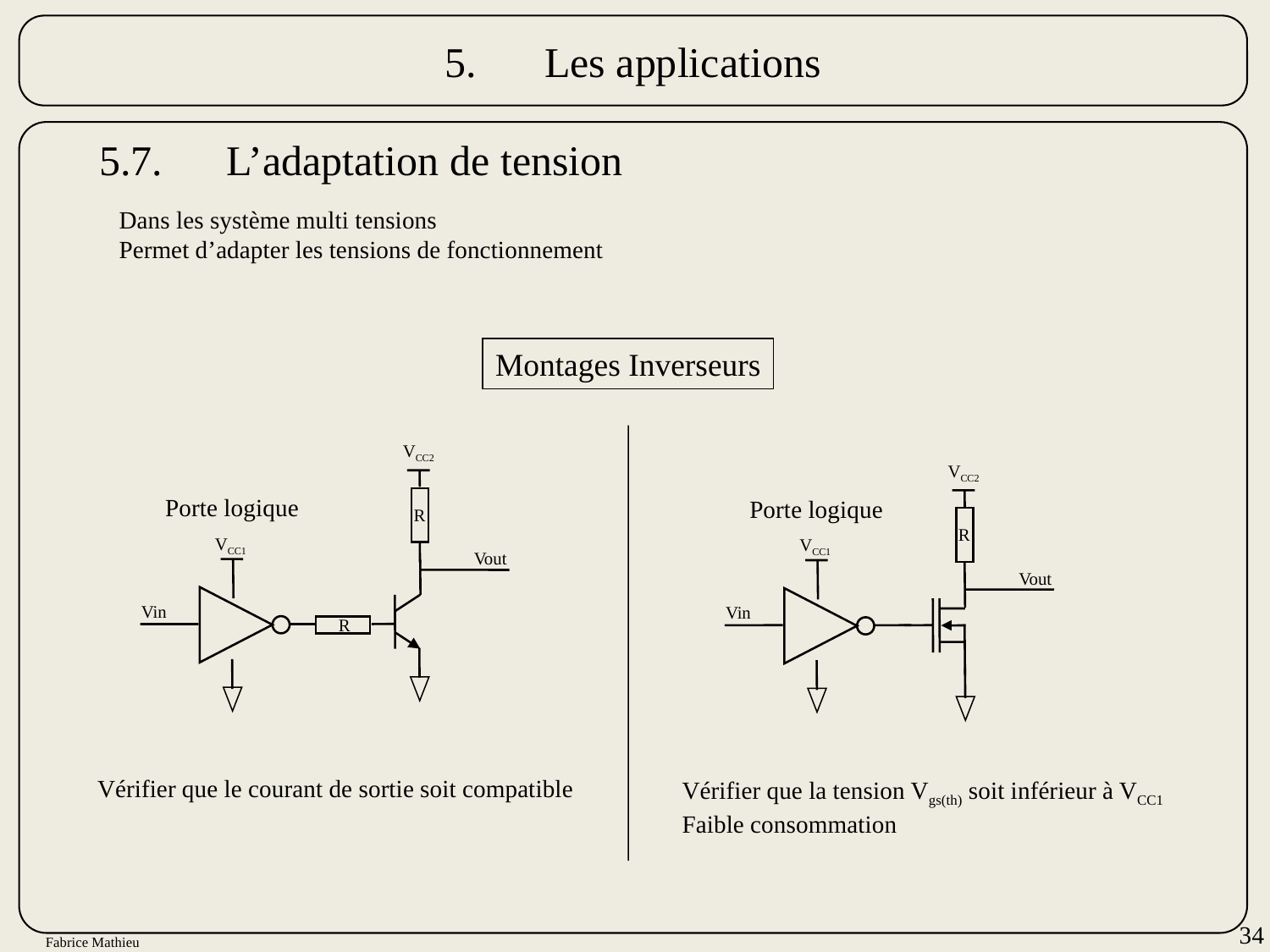

5.	Les applications
5.7.	L’adaptation de tension
Dans les système multi tensions
Permet d’adapter les tensions de fonctionnement
Montages Inverseurs

VCC2
VCC2

Porte logique
Porte logique
R

R
VCC1
VCC1

Vout

Vout

Vin
Vin
R

Vérifier que le courant de sortie soit compatible
Vérifier que la tension Vgs(th) soit inférieur à VCC1
Faible consommation
34